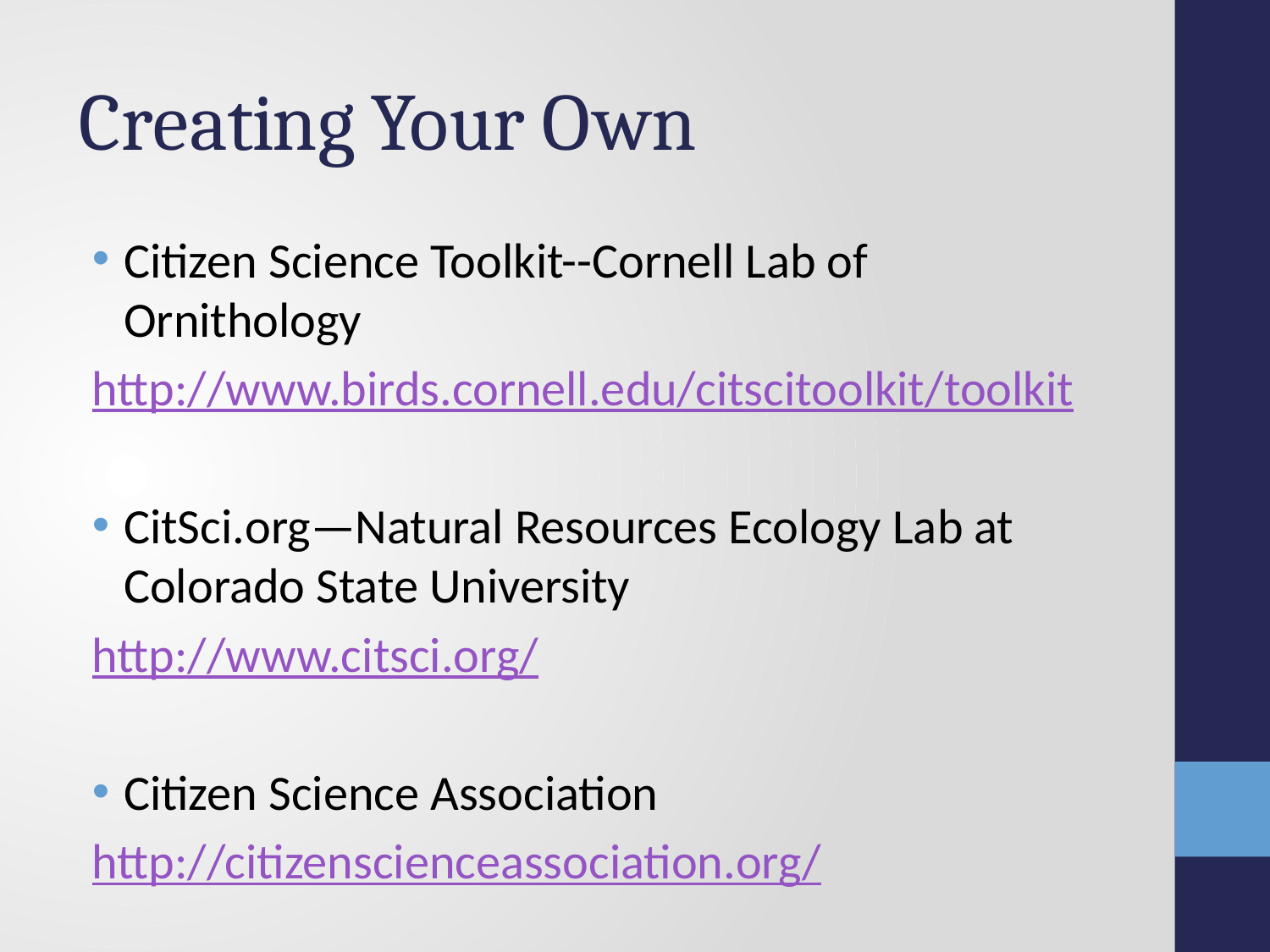

# Creating Your Own
Citizen Science Toolkit--Cornell Lab of Ornithology
http://www.birds.cornell.edu/citscitoolkit/toolkit

CitSci.org—Natural Resources Ecology Lab at Colorado State University
http://www.citsci.org/

Citizen Science Association
http://citizenscienceassociation.org/